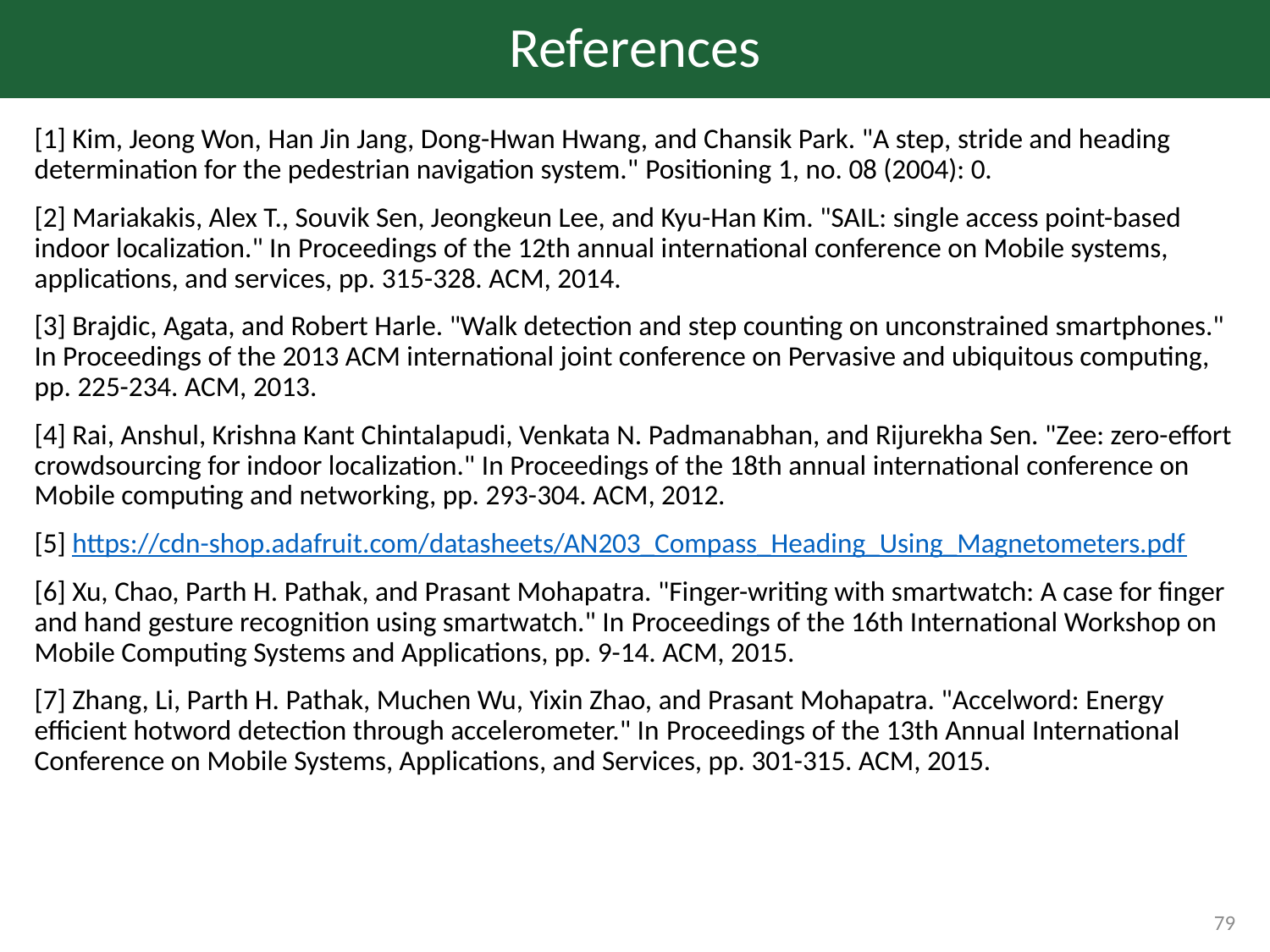

# References
[1] Kim, Jeong Won, Han Jin Jang, Dong-Hwan Hwang, and Chansik Park. "A step, stride and heading determination for the pedestrian navigation system." Positioning 1, no. 08 (2004): 0.
[2] Mariakakis, Alex T., Souvik Sen, Jeongkeun Lee, and Kyu-Han Kim. "SAIL: single access point-based indoor localization." In Proceedings of the 12th annual international conference on Mobile systems, applications, and services, pp. 315-328. ACM, 2014.
[3] Brajdic, Agata, and Robert Harle. "Walk detection and step counting on unconstrained smartphones." In Proceedings of the 2013 ACM international joint conference on Pervasive and ubiquitous computing, pp. 225-234. ACM, 2013.
[4] Rai, Anshul, Krishna Kant Chintalapudi, Venkata N. Padmanabhan, and Rijurekha Sen. "Zee: zero-effort crowdsourcing for indoor localization." In Proceedings of the 18th annual international conference on Mobile computing and networking, pp. 293-304. ACM, 2012.
[5] https://cdn-shop.adafruit.com/datasheets/AN203_Compass_Heading_Using_Magnetometers.pdf
[6] Xu, Chao, Parth H. Pathak, and Prasant Mohapatra. "Finger-writing with smartwatch: A case for finger and hand gesture recognition using smartwatch." In Proceedings of the 16th International Workshop on Mobile Computing Systems and Applications, pp. 9-14. ACM, 2015.
[7] Zhang, Li, Parth H. Pathak, Muchen Wu, Yixin Zhao, and Prasant Mohapatra. "Accelword: Energy efficient hotword detection through accelerometer." In Proceedings of the 13th Annual International Conference on Mobile Systems, Applications, and Services, pp. 301-315. ACM, 2015.

79